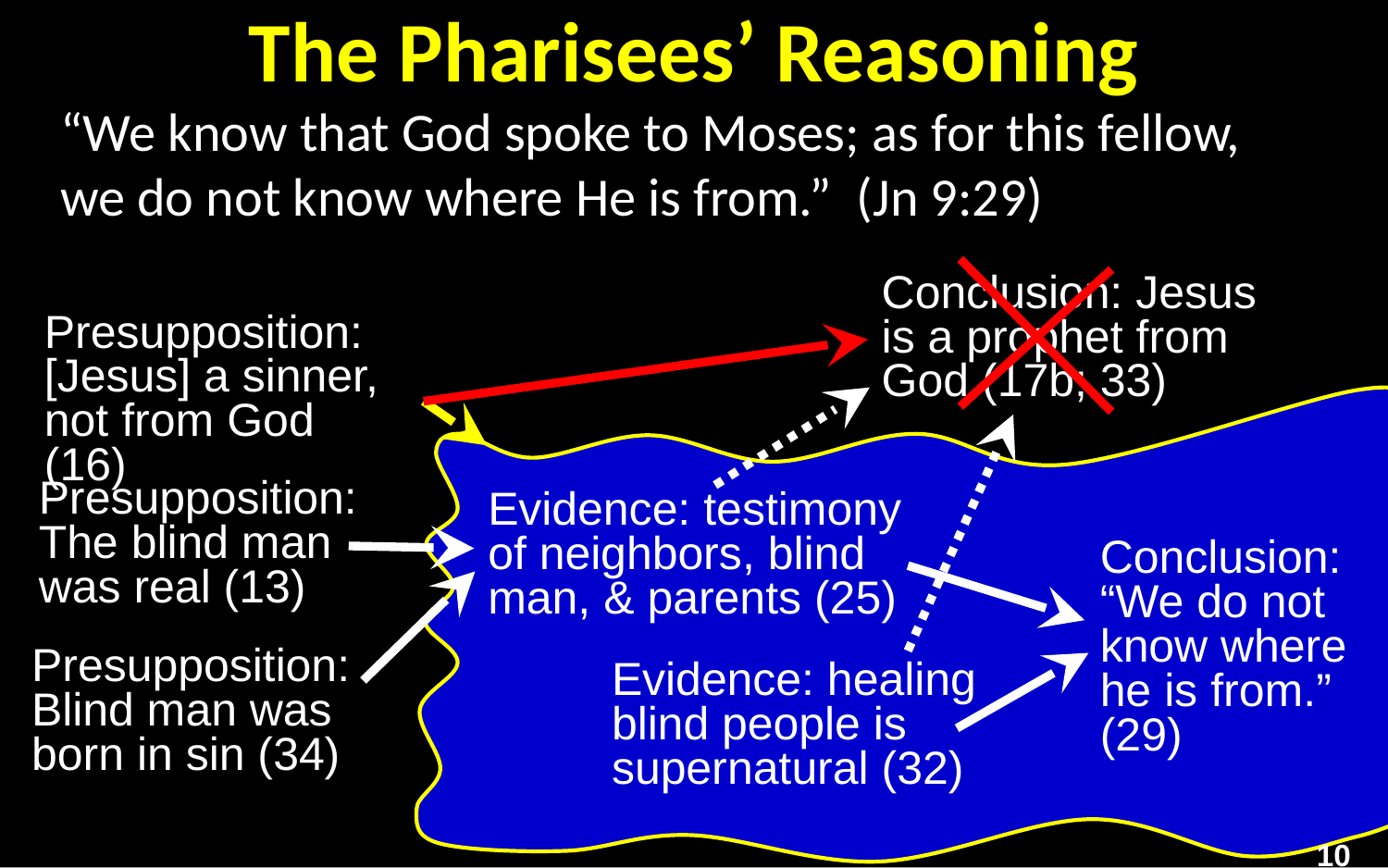

# The Pharisees’ Reasoning
“We know that God spoke to Moses; as for this fellow, we do not know where He is from.”  (Jn 9:29)
Conclusion: Jesus is a prophet from God (17b; 33)
Presupposition: [Jesus] a sinner, not from God (16)

Presupposition: The blind man was real (13)
Evidence: testimony of neighbors, blind man, & parents (25)
Conclusion: “We do not know where he is from.” (29)
Presupposition: Blind man was born in sin (34)
Evidence: healing blind people is supernatural (32)
10